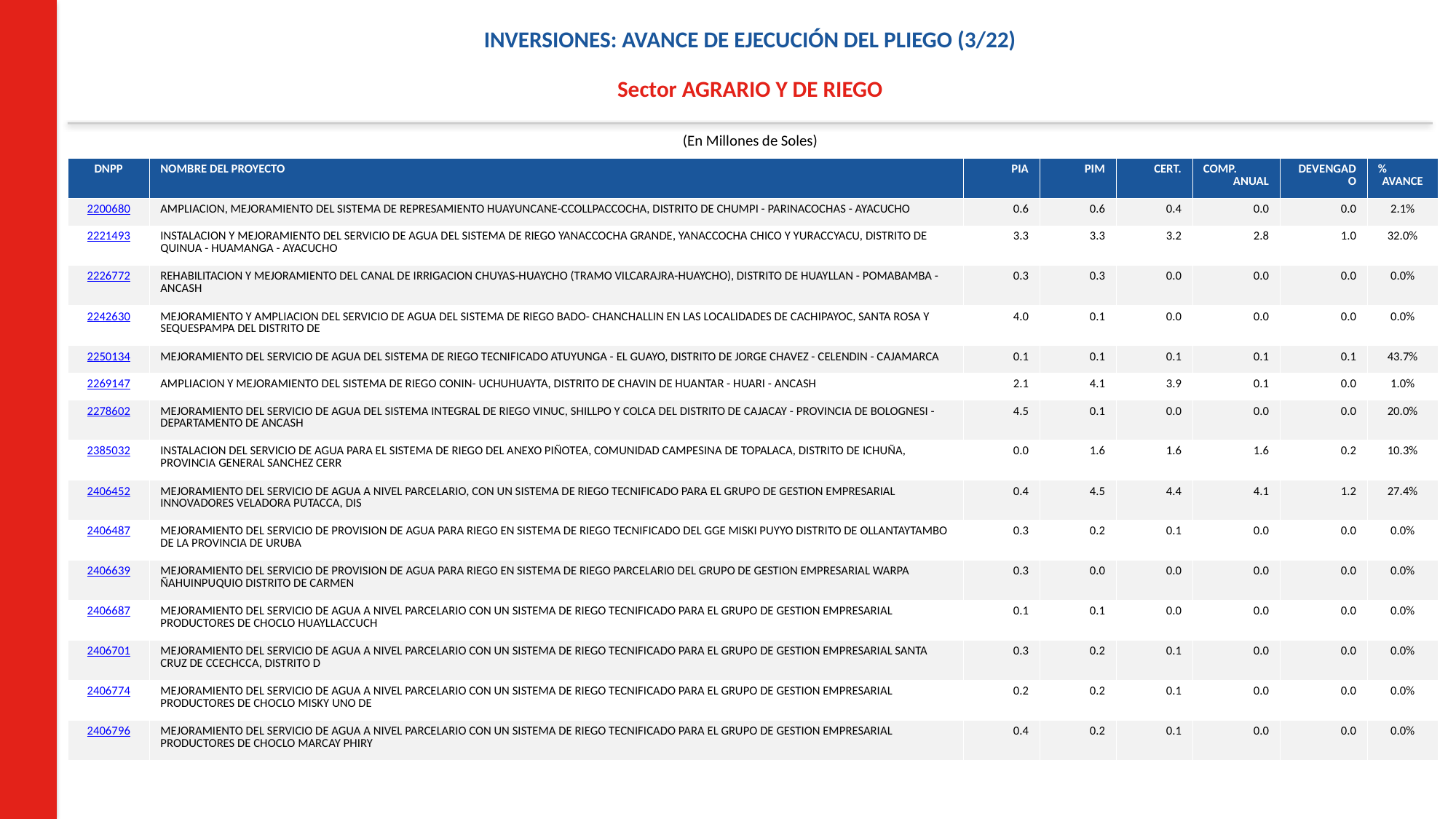

INVERSIONES: AVANCE DE EJECUCIÓN DEL PLIEGO (3/22)
Sector AGRARIO Y DE RIEGO

(En Millones de Soles)
| DNPP | NOMBRE DEL PROYECTO | PIA | PIM | CERT. | COMP. ANUAL | DEVENGADO | % AVANCE |
| --- | --- | --- | --- | --- | --- | --- | --- |
| 2200680 | AMPLIACION, MEJORAMIENTO DEL SISTEMA DE REPRESAMIENTO HUAYUNCANE-CCOLLPACCOCHA, DISTRITO DE CHUMPI - PARINACOCHAS - AYACUCHO | 0.6 | 0.6 | 0.4 | 0.0 | 0.0 | 2.1% |
| 2221493 | INSTALACION Y MEJORAMIENTO DEL SERVICIO DE AGUA DEL SISTEMA DE RIEGO YANACCOCHA GRANDE, YANACCOCHA CHICO Y YURACCYACU, DISTRITO DE QUINUA - HUAMANGA - AYACUCHO | 3.3 | 3.3 | 3.2 | 2.8 | 1.0 | 32.0% |
| 2226772 | REHABILITACION Y MEJORAMIENTO DEL CANAL DE IRRIGACION CHUYAS-HUAYCHO (TRAMO VILCARAJRA-HUAYCHO), DISTRITO DE HUAYLLAN - POMABAMBA - ANCASH | 0.3 | 0.3 | 0.0 | 0.0 | 0.0 | 0.0% |
| 2242630 | MEJORAMIENTO Y AMPLIACION DEL SERVICIO DE AGUA DEL SISTEMA DE RIEGO BADO- CHANCHALLIN EN LAS LOCALIDADES DE CACHIPAYOC, SANTA ROSA Y SEQUESPAMPA DEL DISTRITO DE | 4.0 | 0.1 | 0.0 | 0.0 | 0.0 | 0.0% |
| 2250134 | MEJORAMIENTO DEL SERVICIO DE AGUA DEL SISTEMA DE RIEGO TECNIFICADO ATUYUNGA - EL GUAYO, DISTRITO DE JORGE CHAVEZ - CELENDIN - CAJAMARCA | 0.1 | 0.1 | 0.1 | 0.1 | 0.1 | 43.7% |
| 2269147 | AMPLIACION Y MEJORAMIENTO DEL SISTEMA DE RIEGO CONIN- UCHUHUAYTA, DISTRITO DE CHAVIN DE HUANTAR - HUARI - ANCASH | 2.1 | 4.1 | 3.9 | 0.1 | 0.0 | 1.0% |
| 2278602 | MEJORAMIENTO DEL SERVICIO DE AGUA DEL SISTEMA INTEGRAL DE RIEGO VINUC, SHILLPO Y COLCA DEL DISTRITO DE CAJACAY - PROVINCIA DE BOLOGNESI - DEPARTAMENTO DE ANCASH | 4.5 | 0.1 | 0.0 | 0.0 | 0.0 | 20.0% |
| 2385032 | INSTALACION DEL SERVICIO DE AGUA PARA EL SISTEMA DE RIEGO DEL ANEXO PIÑOTEA, COMUNIDAD CAMPESINA DE TOPALACA, DISTRITO DE ICHUÑA, PROVINCIA GENERAL SANCHEZ CERR | 0.0 | 1.6 | 1.6 | 1.6 | 0.2 | 10.3% |
| 2406452 | MEJORAMIENTO DEL SERVICIO DE AGUA A NIVEL PARCELARIO, CON UN SISTEMA DE RIEGO TECNIFICADO PARA EL GRUPO DE GESTION EMPRESARIAL INNOVADORES VELADORA PUTACCA, DIS | 0.4 | 4.5 | 4.4 | 4.1 | 1.2 | 27.4% |
| 2406487 | MEJORAMIENTO DEL SERVICIO DE PROVISION DE AGUA PARA RIEGO EN SISTEMA DE RIEGO TECNIFICADO DEL GGE MISKI PUYYO DISTRITO DE OLLANTAYTAMBO DE LA PROVINCIA DE URUBA | 0.3 | 0.2 | 0.1 | 0.0 | 0.0 | 0.0% |
| 2406639 | MEJORAMIENTO DEL SERVICIO DE PROVISION DE AGUA PARA RIEGO EN SISTEMA DE RIEGO PARCELARIO DEL GRUPO DE GESTION EMPRESARIAL WARPA ÑAHUINPUQUIO DISTRITO DE CARMEN | 0.3 | 0.0 | 0.0 | 0.0 | 0.0 | 0.0% |
| 2406687 | MEJORAMIENTO DEL SERVICIO DE AGUA A NIVEL PARCELARIO CON UN SISTEMA DE RIEGO TECNIFICADO PARA EL GRUPO DE GESTION EMPRESARIAL PRODUCTORES DE CHOCLO HUAYLLACCUCH | 0.1 | 0.1 | 0.0 | 0.0 | 0.0 | 0.0% |
| 2406701 | MEJORAMIENTO DEL SERVICIO DE AGUA A NIVEL PARCELARIO CON UN SISTEMA DE RIEGO TECNIFICADO PARA EL GRUPO DE GESTION EMPRESARIAL SANTA CRUZ DE CCECHCCA, DISTRITO D | 0.3 | 0.2 | 0.1 | 0.0 | 0.0 | 0.0% |
| 2406774 | MEJORAMIENTO DEL SERVICIO DE AGUA A NIVEL PARCELARIO CON UN SISTEMA DE RIEGO TECNIFICADO PARA EL GRUPO DE GESTION EMPRESARIAL PRODUCTORES DE CHOCLO MISKY UNO DE | 0.2 | 0.2 | 0.1 | 0.0 | 0.0 | 0.0% |
| 2406796 | MEJORAMIENTO DEL SERVICIO DE AGUA A NIVEL PARCELARIO CON UN SISTEMA DE RIEGO TECNIFICADO PARA EL GRUPO DE GESTION EMPRESARIAL PRODUCTORES DE CHOCLO MARCAY PHIRY | 0.4 | 0.2 | 0.1 | 0.0 | 0.0 | 0.0% |